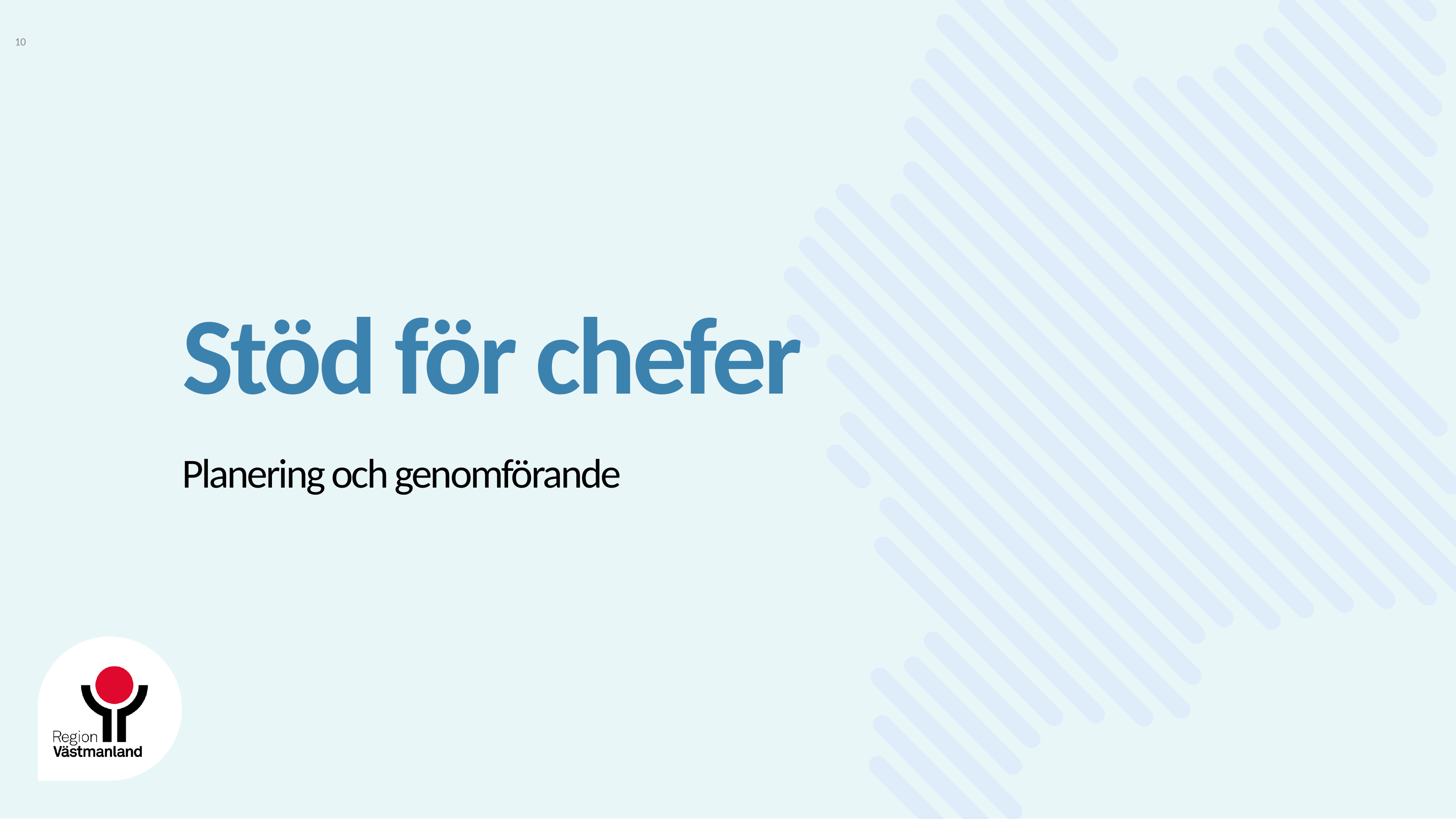

10
# Stöd för chefer
Planering och genomförande